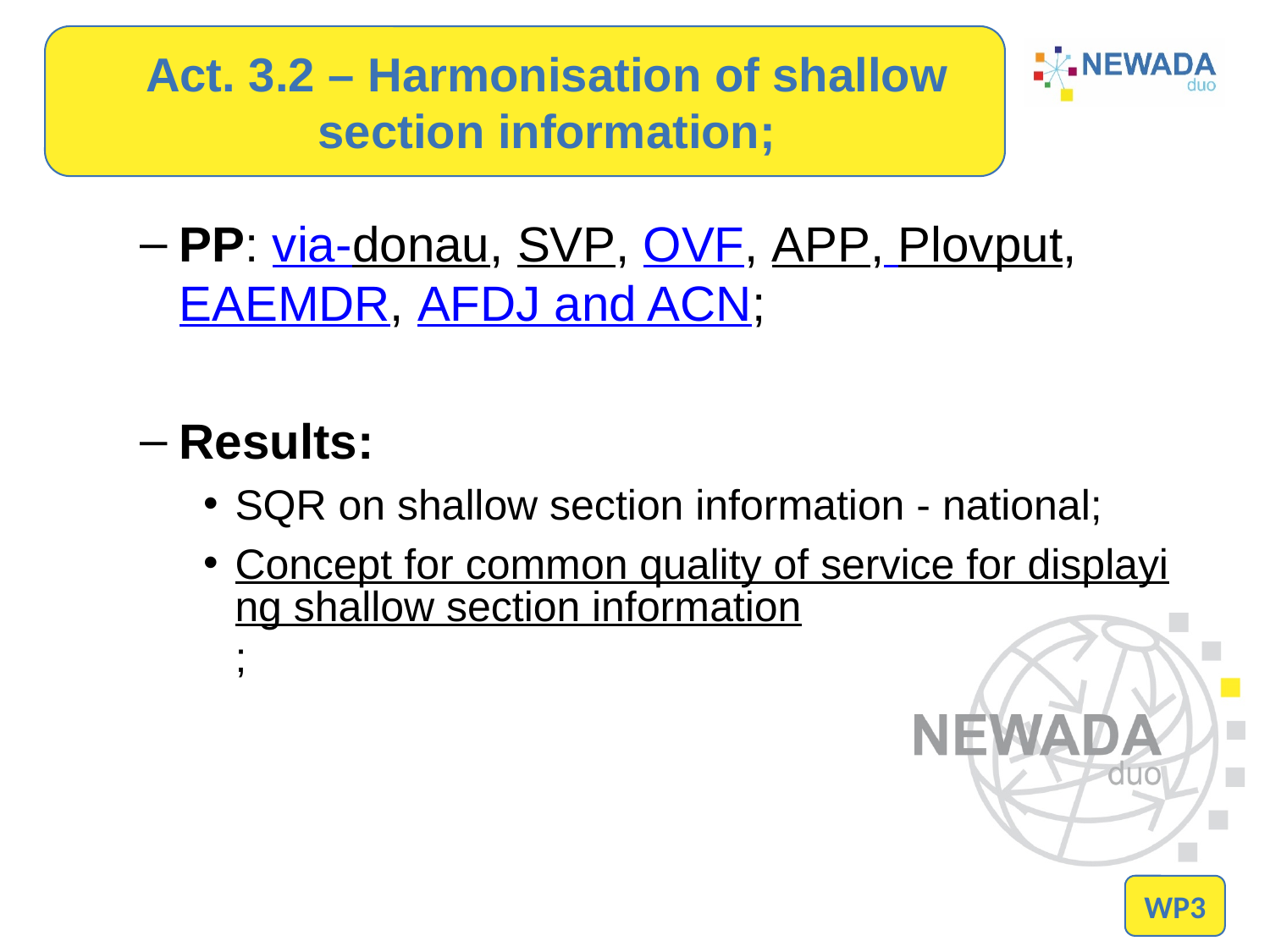

# Act. 3.2 – Harmonisation of shallow section information;
PP: via-donau, SVP, OVF, APP, Plovput, EAEMDR, AFDJ and ACN;

Results:
SQR on shallow section information - national;
Concept for common quality of service for displaying shallow section information;